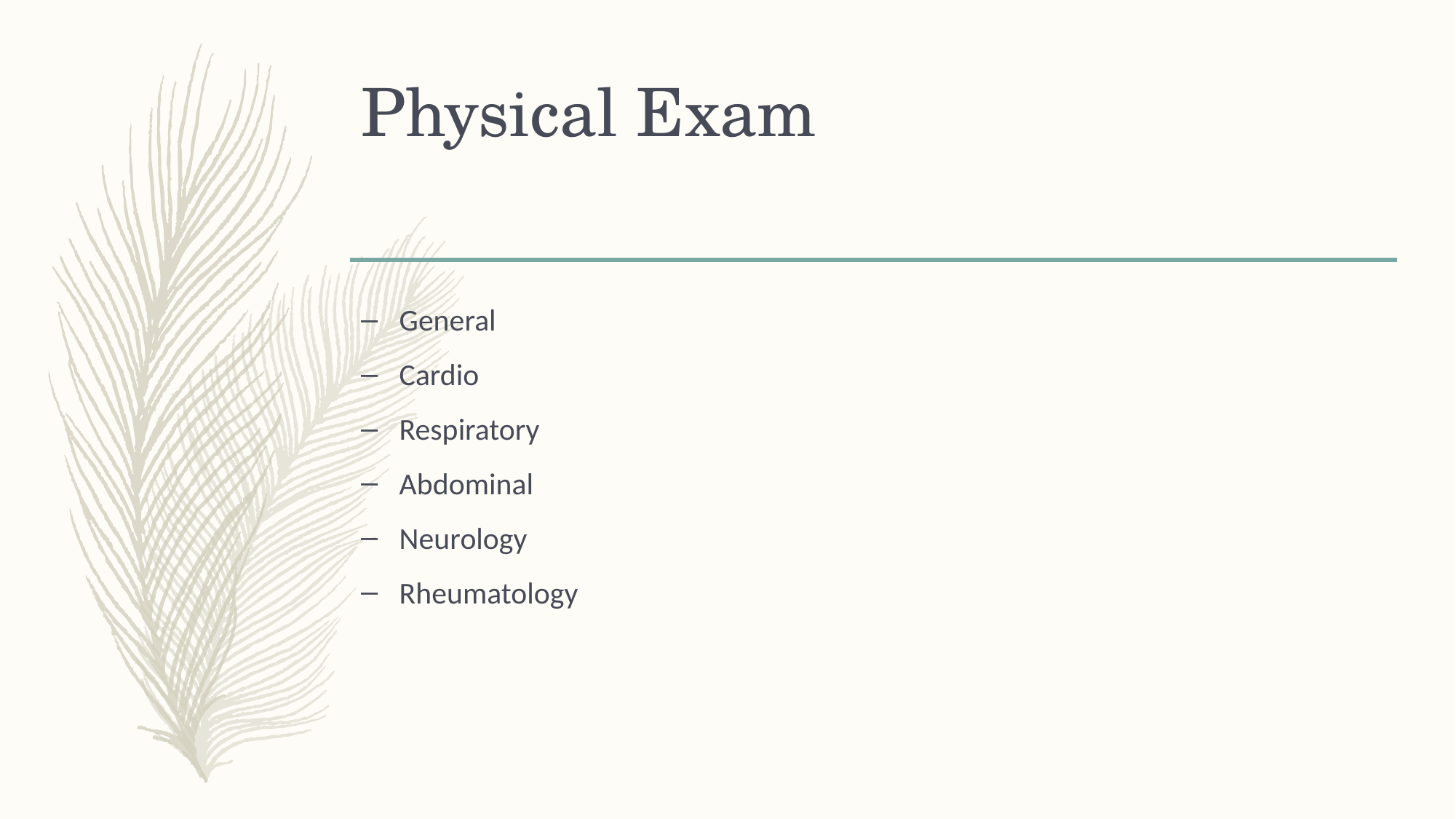

# Physical Exam
General
Cardio
Respiratory
Abdominal
Neurology
Rheumatology